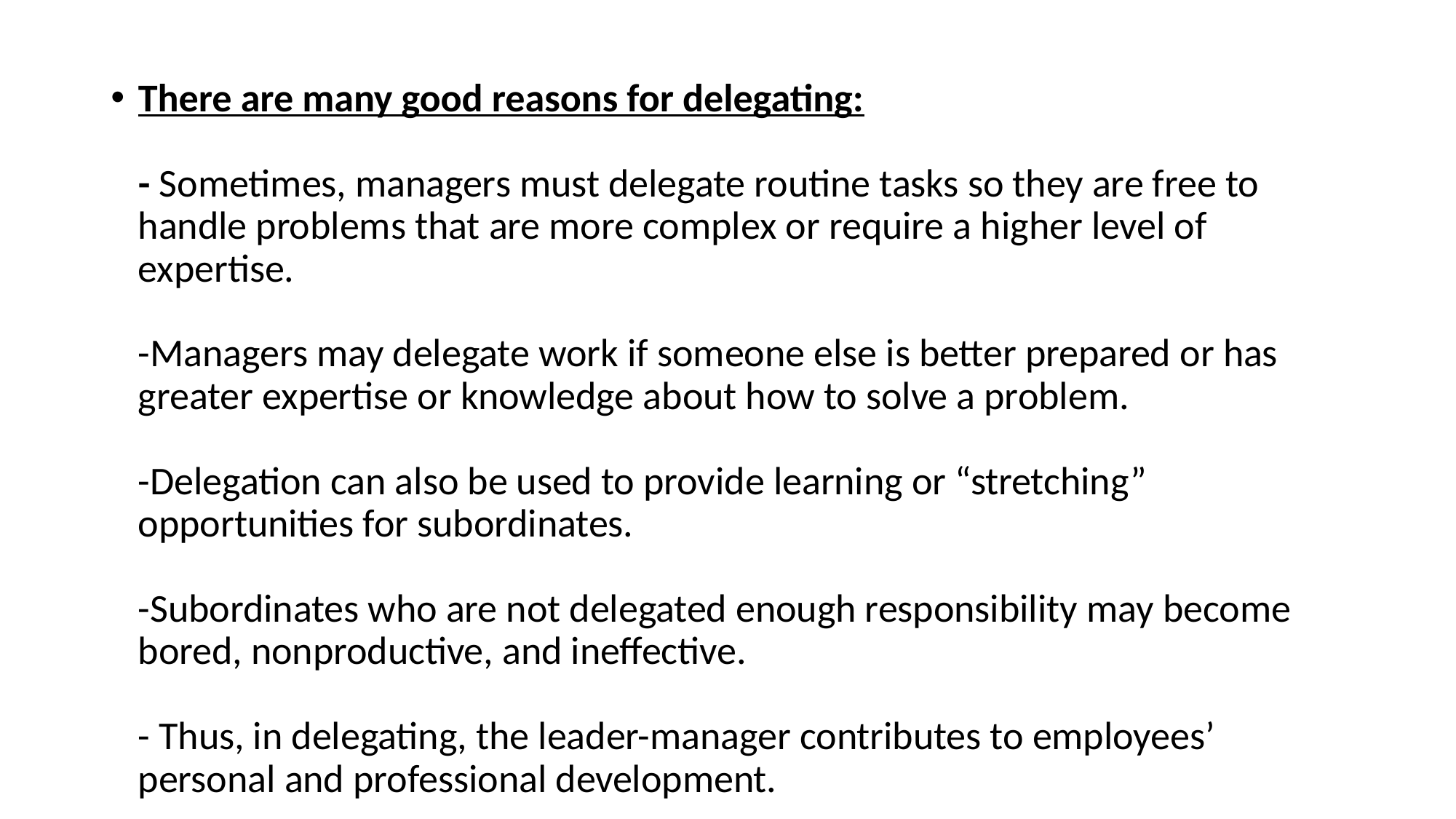

There are many good reasons for delegating:
- Sometimes, managers must delegate routine tasks so they are free to handle problems that are more complex or require a higher level of expertise.
-Managers may delegate work if someone else is better prepared or has greater expertise or knowledge about how to solve a problem.
-Delegation can also be used to provide learning or “stretching” opportunities for subordinates.
-Subordinates who are not delegated enough responsibility may become bored, nonproductive, and ineffective.
- Thus, in delegating, the leader-manager contributes to employees’ personal and professional development.